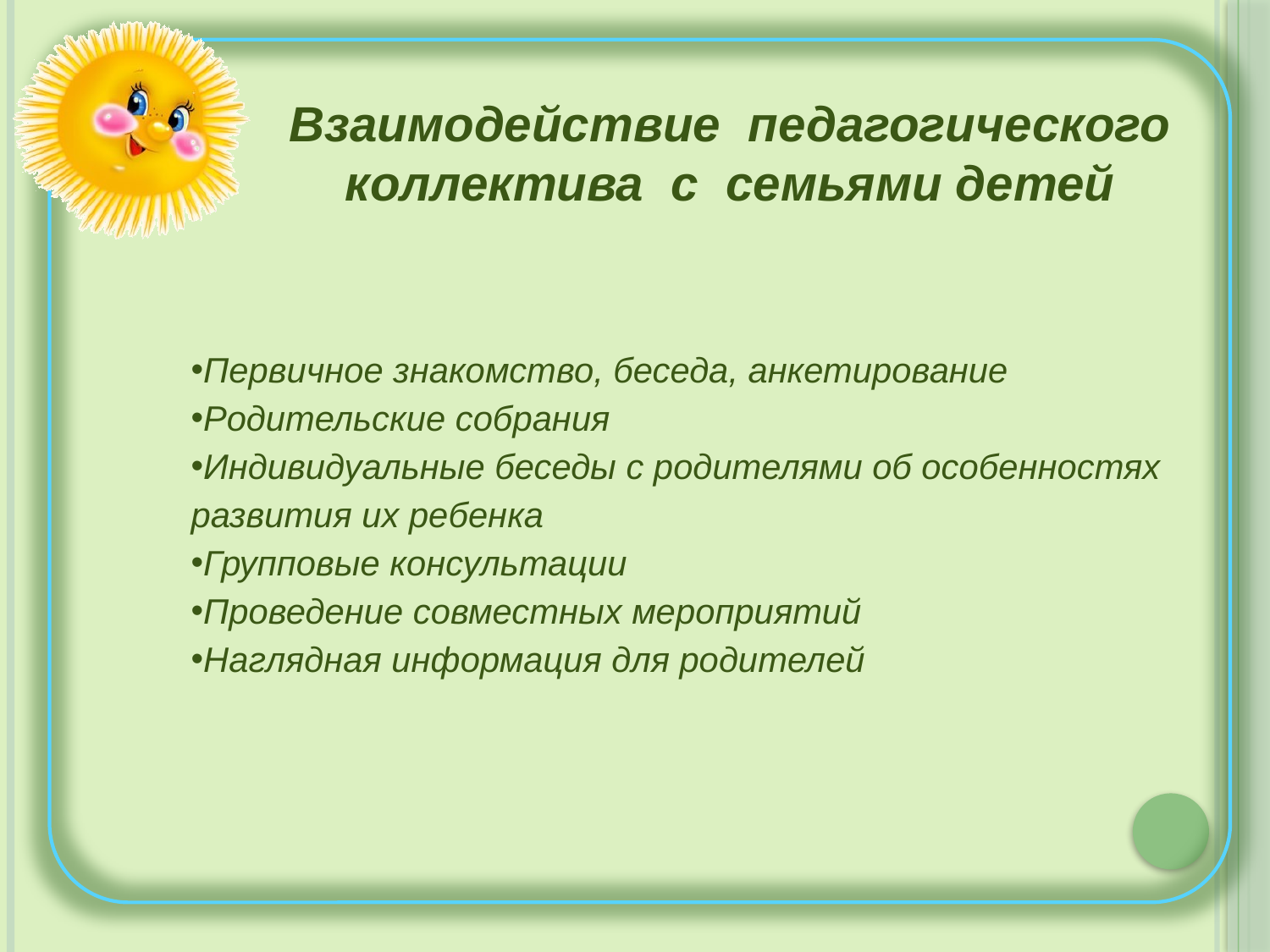

Взаимодействие  педагогического коллектива  с  семьями детей

Первичное знакомство, беседа, анкетирование
Родительские собрания
Индивидуальные беседы с родителями об особенностях развития их ребенка
Групповые консультации
Проведение совместных мероприятий
Наглядная информация для родителей